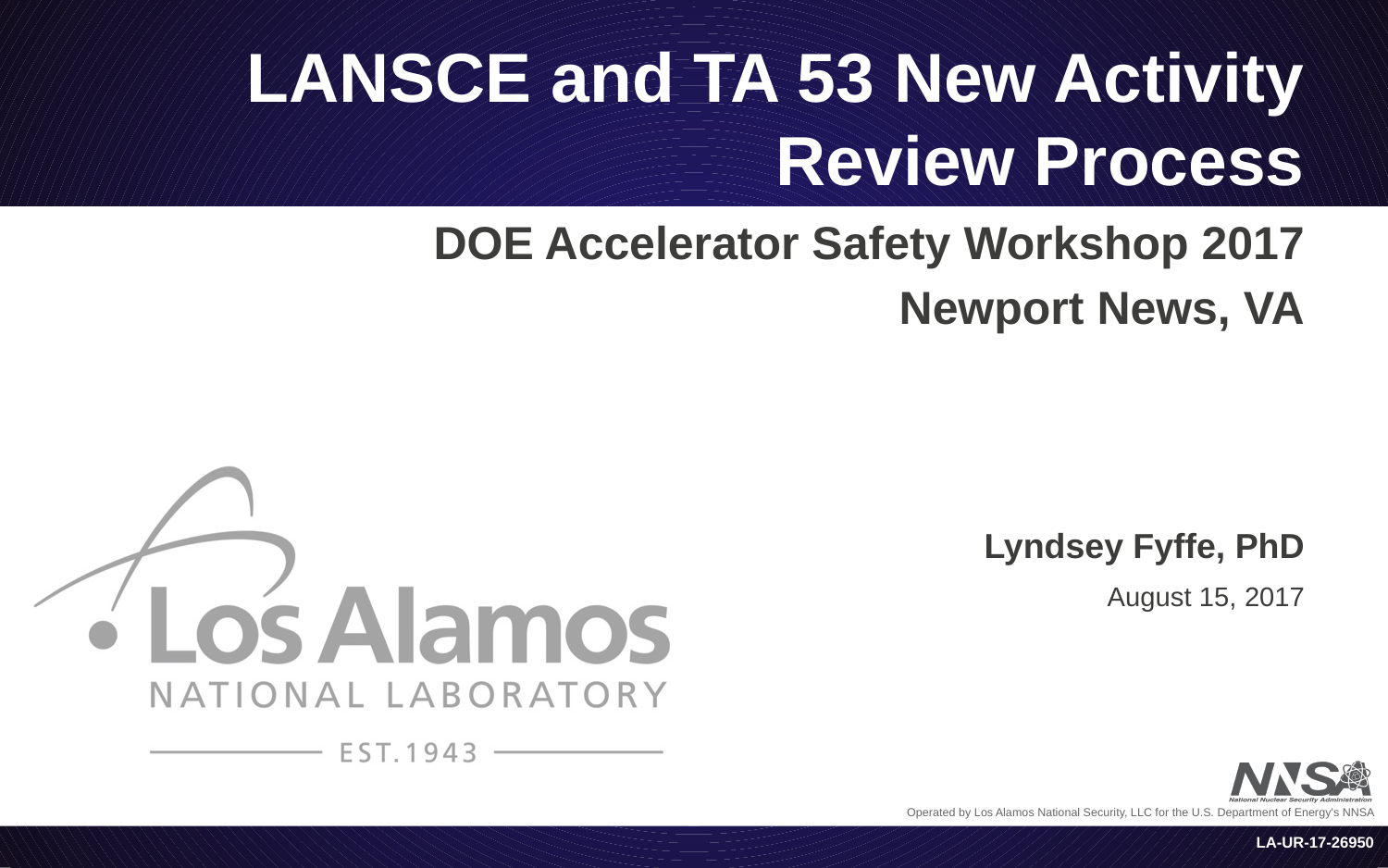

# LANSCE and TA 53 New Activity Review Process
DOE Accelerator Safety Workshop 2017
Newport News, VA
Lyndsey Fyffe, PhD
August 15, 2017
LA-UR-17-26950